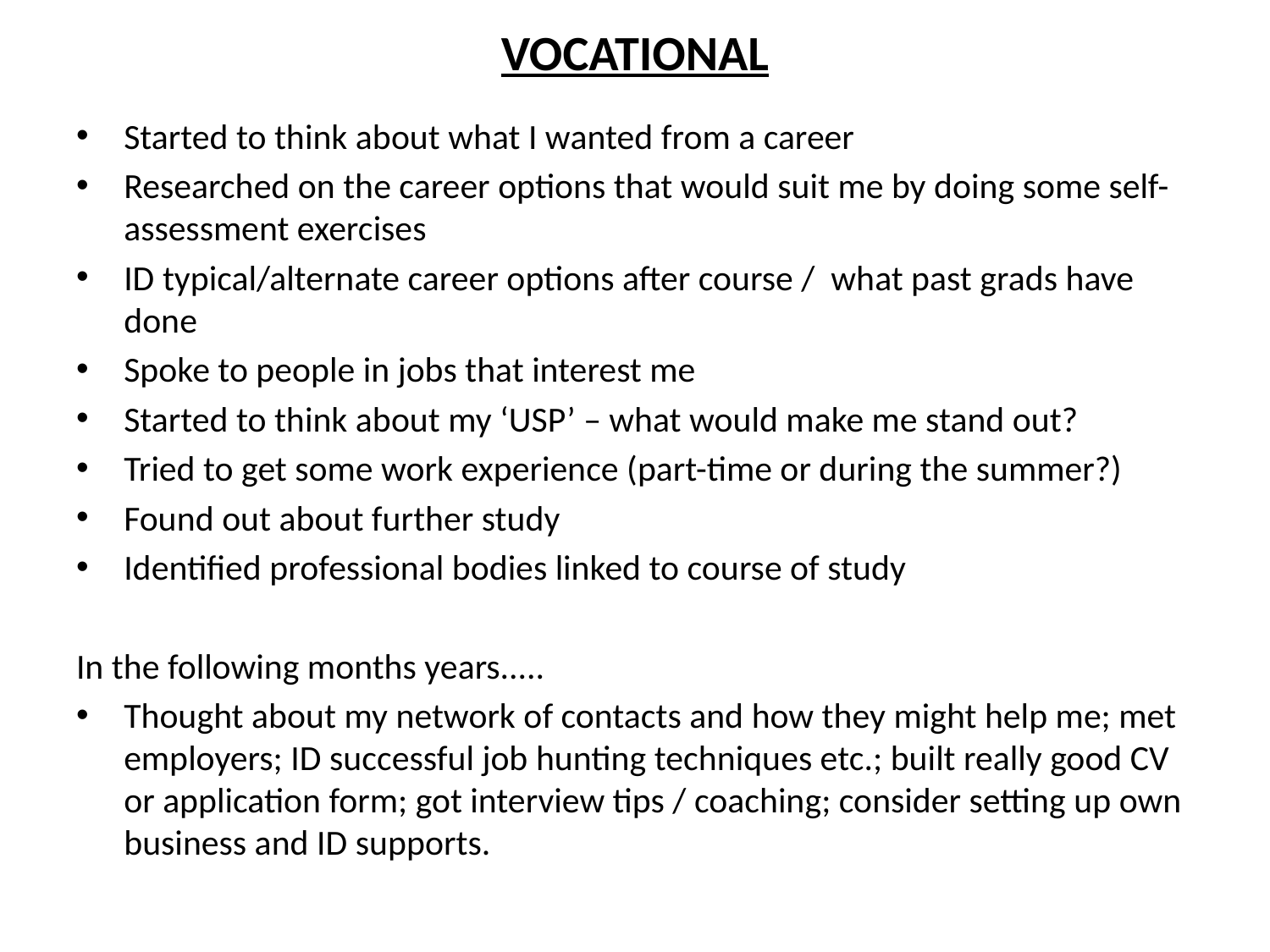

# VOCATIONAL
Started to think about what I wanted from a career
Researched on the career options that would suit me by doing some self-assessment exercises
ID typical/alternate career options after course /  what past grads have done
Spoke to people in jobs that interest me
Started to think about my ‘USP’ – what would make me stand out?
Tried to get some work experience (part-time or during the summer?)
Found out about further study
Identified professional bodies linked to course of study

In the following months years.....
Thought about my network of contacts and how they might help me; met employers; ID successful job hunting techniques etc.; built really good CV or application form; got interview tips / coaching; consider setting up own business and ID supports.